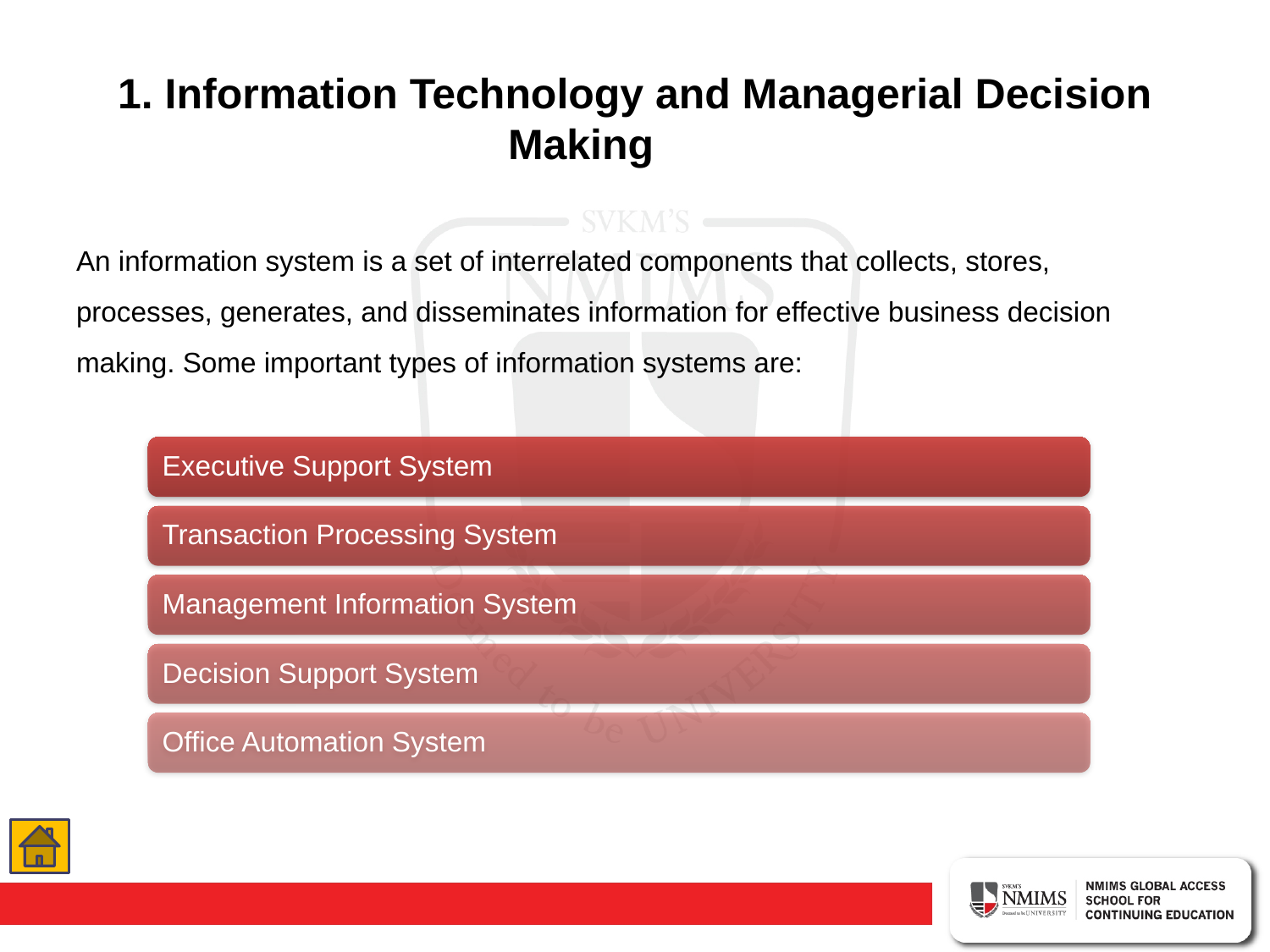

# 1. Information Technology and Managerial Decision Making
An information system is a set of interrelated components that collects, stores, processes, generates, and disseminates information for effective business decision making. Some important types of information systems are:

Executive Support System
Transaction Processing System
Management Information System
Decision Support System
Office Automation System